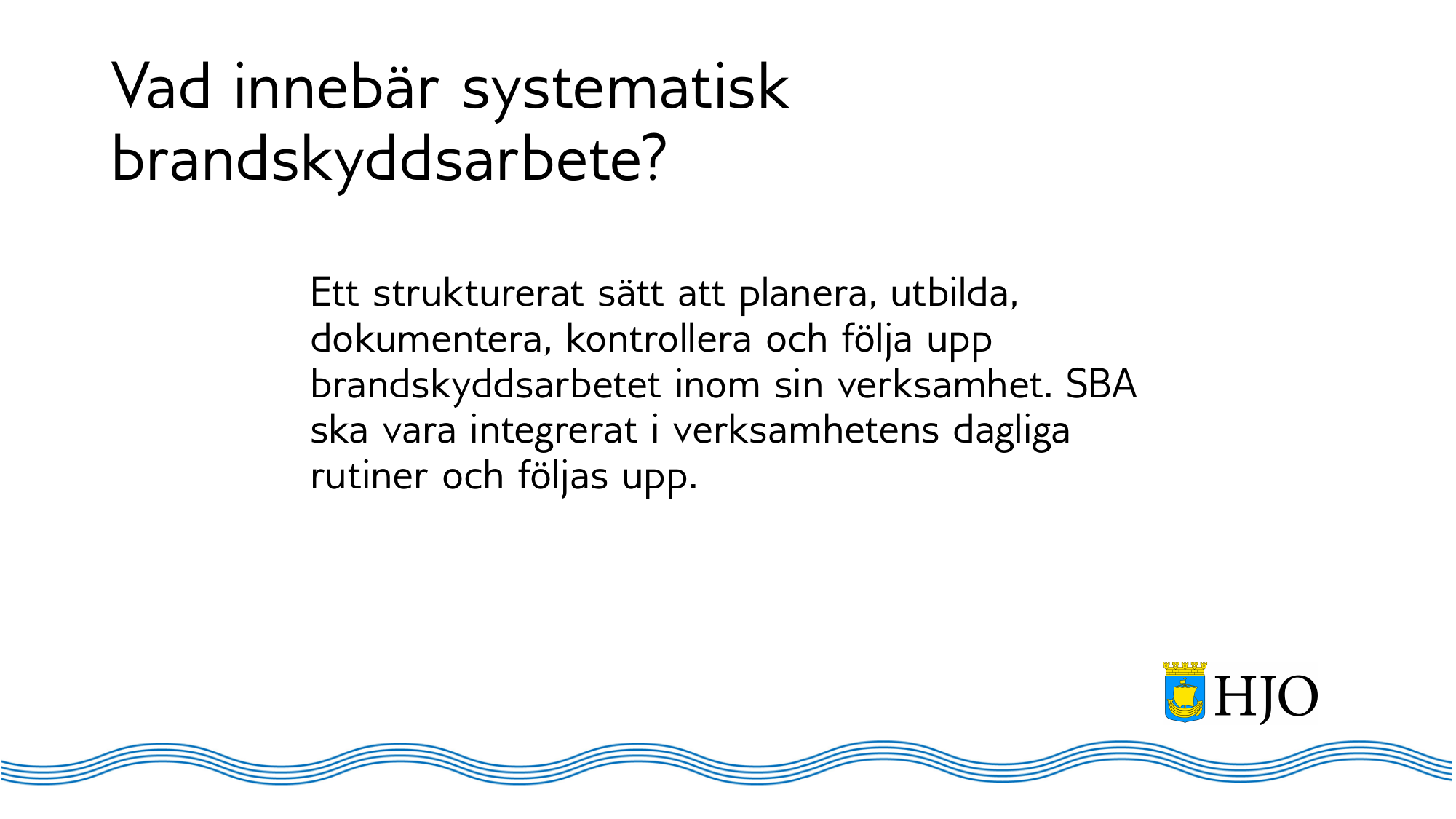

# Vad innebär systematisk brandskyddsarbete?
Ett strukturerat sätt att planera, utbilda, dokumentera, kontrollera och följa upp brandskyddsarbetet inom sin verksamhet. SBA ska vara integrerat i verksamhetens dagliga rutiner och följas upp.